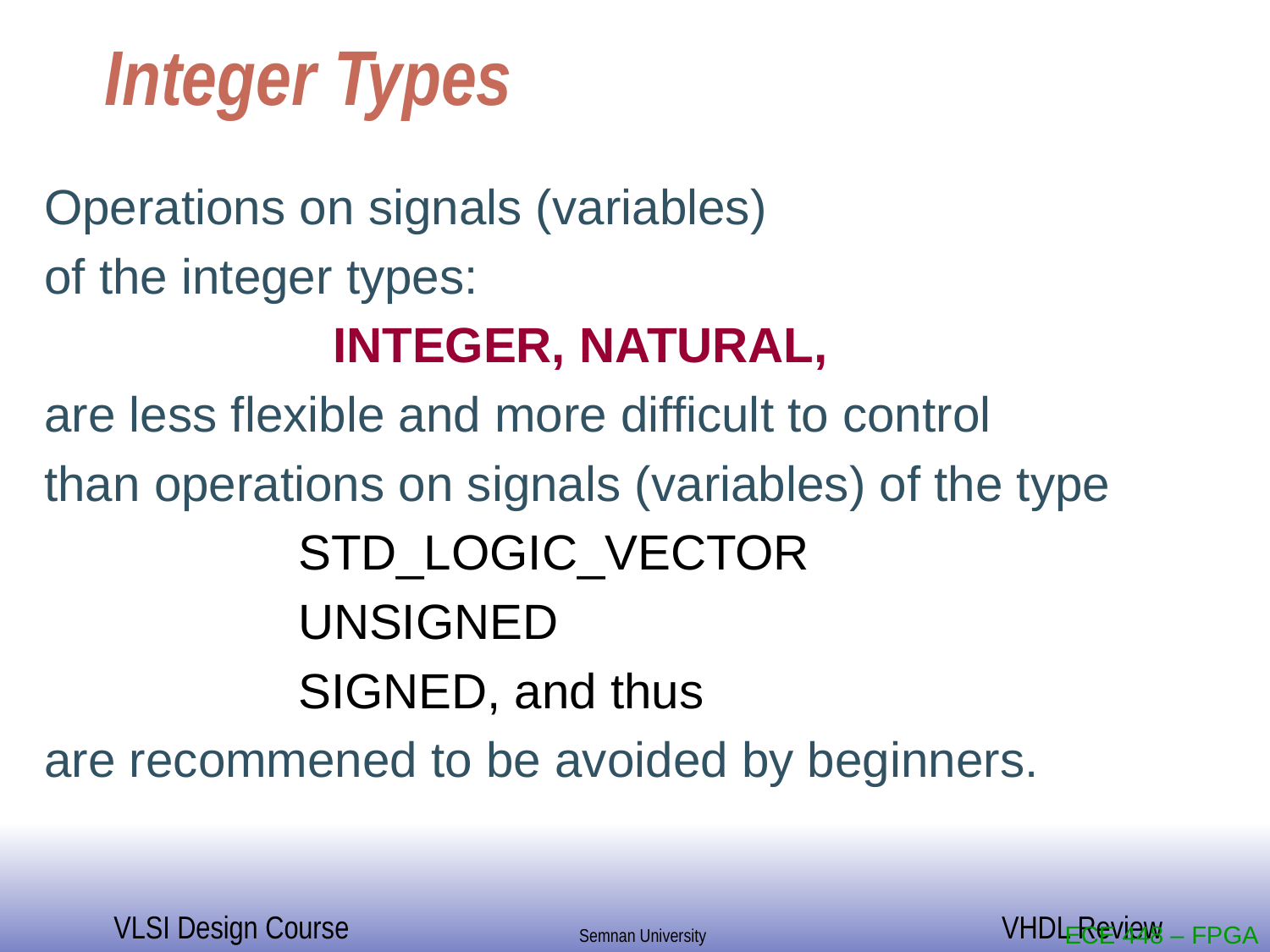

# Integer Types
Operations on signals (variables)
of the integer types:
                     INTEGER, NATURAL,
are less flexible and more difficult to control
than operations on signals (variables) of the type
STD_LOGIC_VECTOR
UNSIGNED
SIGNED, and thus
are recommened to be avoided by beginners.
ECE 448 – FPGA and ASIC Design with VHDL